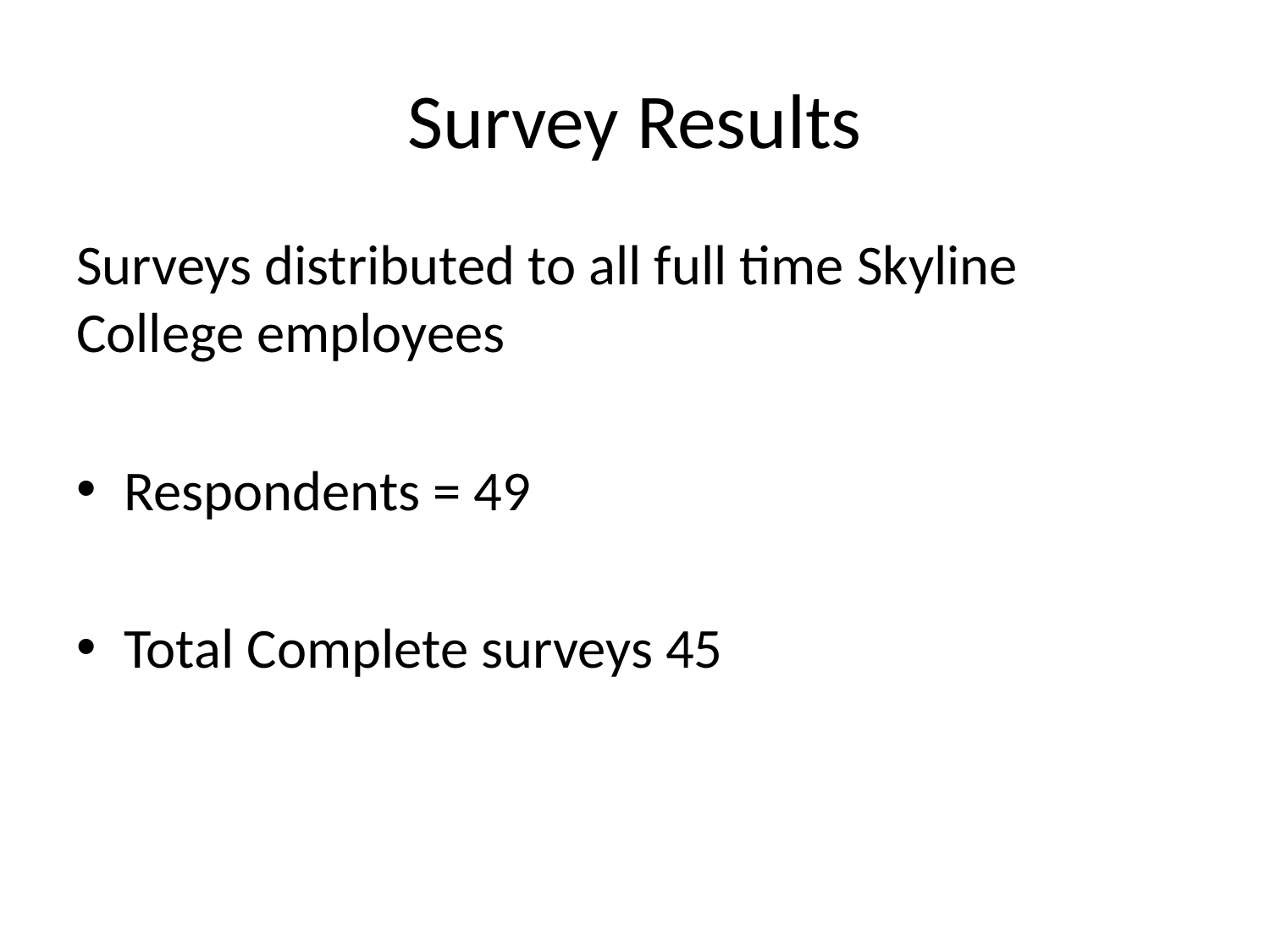

# Survey Results
Surveys distributed to all full time Skyline College employees

Respondents = 49

Total Complete surveys 45